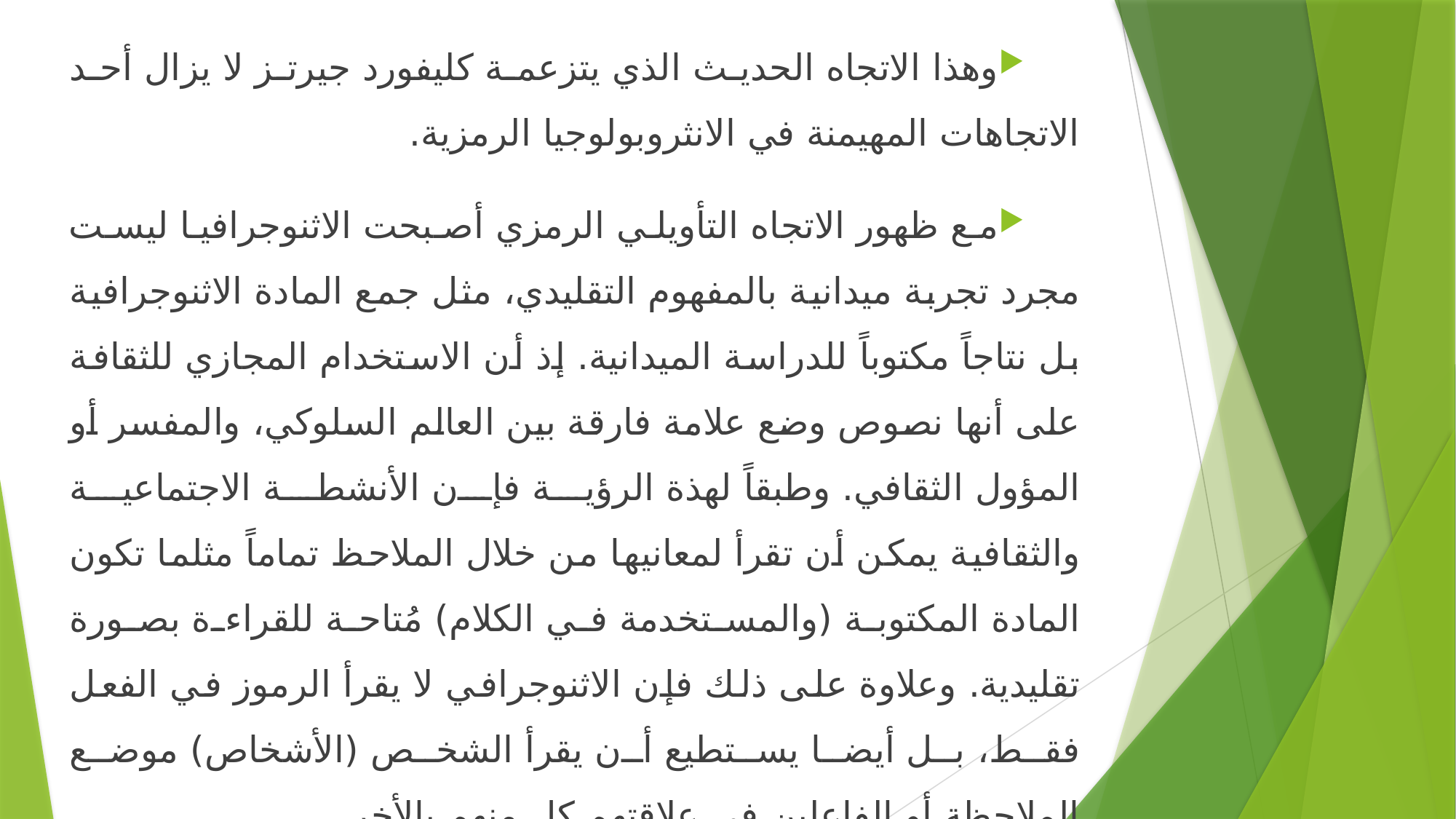

وهذا الاتجاه الحديث الذي يتزعمة كليفورد جيرتز لا يزال أحد الاتجاهات المهيمنة في الانثروبولوجيا الرمزية.
مع ظهور الاتجاه التأويلي الرمزي أصبحت الاثنوجرافيا ليست مجرد تجربة ميدانية بالمفهوم التقليدي، مثل جمع المادة الاثنوجرافية بل نتاجاً مكتوباً للدراسة الميدانية. إذ أن الاستخدام المجازي للثقافة على أنها نصوص وضع علامة فارقة بين العالم السلوكي، والمفسر أو المؤول الثقافي. وطبقاً لهذة الرؤية فإن الأنشطة الاجتماعية والثقافية يمكن أن تقرأ لمعانيها من خلال الملاحظ تماماً مثلما تكون المادة المكتوبة (والمستخدمة في الكلام) مُتاحة للقراءة بصورة تقليدية. وعلاوة على ذلك فإن الاثنوجرافي لا يقرأ الرموز في الفعل فقط، بل أيضا يستطيع أن يقرأ الشخص (الأشخاص) موضع الملاحظة أو الفاعلين في علاقتهم كل منهم بالأخر.